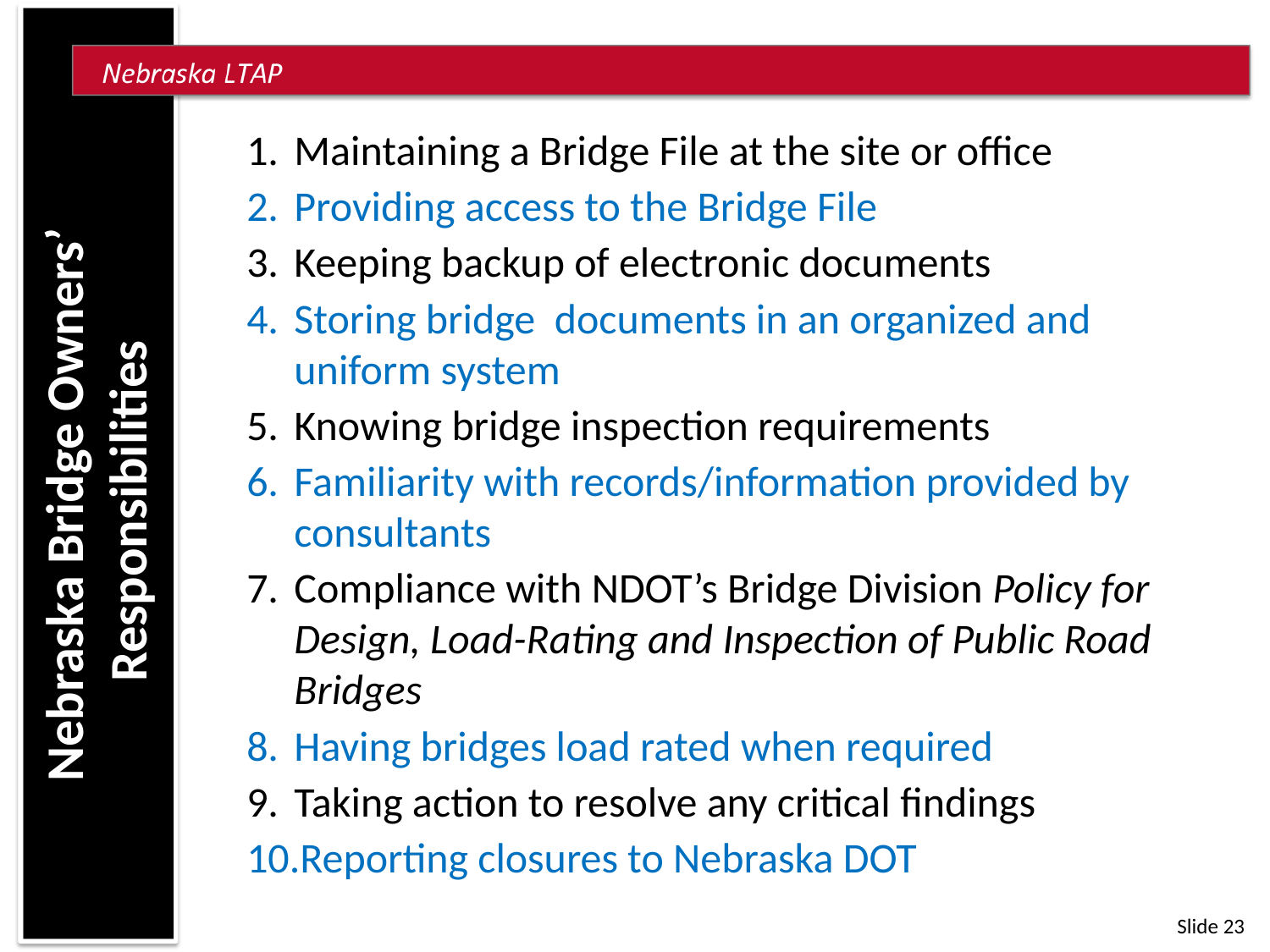

Maintaining a Bridge File at the site or office
Providing access to the Bridge File
Keeping backup of electronic documents
Storing bridge  documents in an organized and uniform system
Knowing bridge inspection requirements
Familiarity with records/information provided by consultants
Compliance with NDOT’s Bridge Division Policy for Design, Load-Rating and Inspection of Public Road Bridges
Having bridges load rated when required
Taking action to resolve any critical findings
Reporting closures to Nebraska DOT

 Nebraska Bridge Owners’ Responsibilities
Slide 23